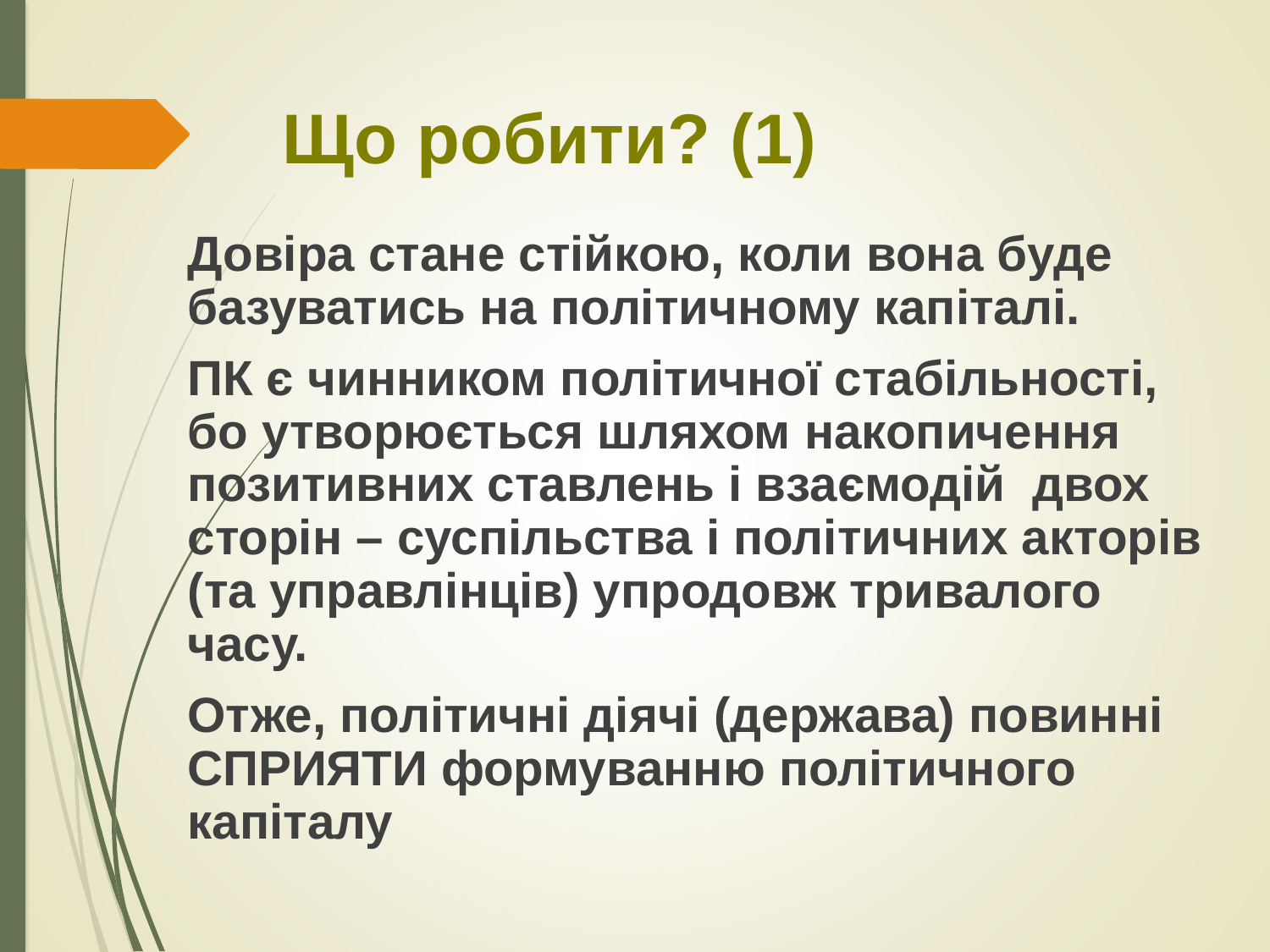

# Що робити? (1)
Довіра стане стійкою, коли вона буде базуватись на політичному капіталі.
ПК є чинником політичної стабільності, бо утворюється шляхом накопичення позитивних ставлень і взаємодій  двох сторін – суспільства і політичних акторів (та управлінців) упродовж тривалого часу.
Отже, політичні діячі (держава) повинні СПРИЯТИ формуванню політичного капіталу